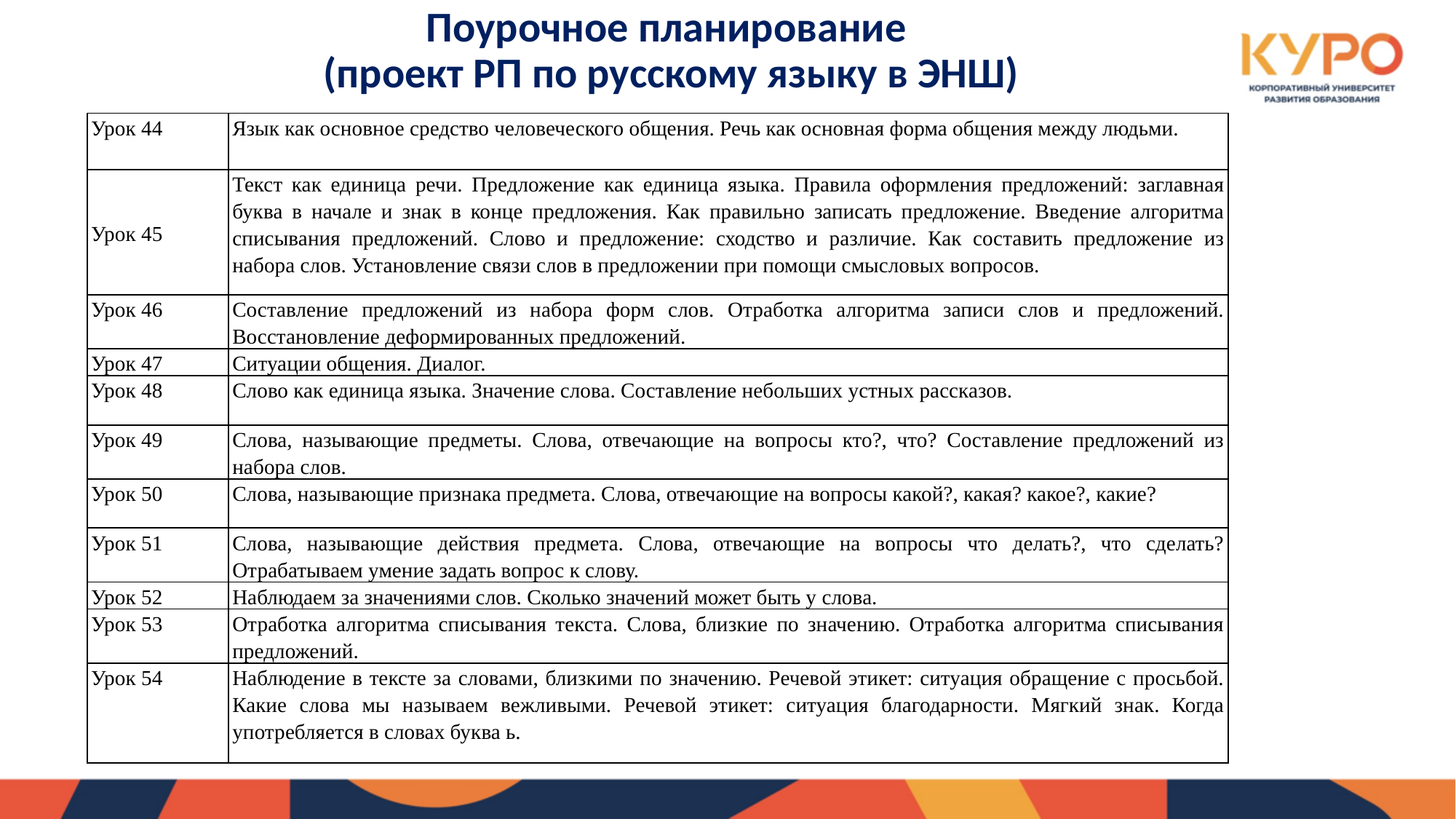

# Поурочное планирование (проект РП по русскому языку в ЭНШ)
| Урок 44 | Язык как основное средство человеческого общения. Речь как основная форма общения между людьми. |
| --- | --- |
| Урок 45 | Текст как единица речи. Предложение как единица языка. Правила оформления предложений: заглавная буква в начале и знак в конце предложения. Как правильно записать предложение. Введение алгоритма списывания предложений. Слово и предложение: сходство и различие. Как составить предложение из набора слов. Установление связи слов в предложении при помощи смысловых вопросов. |
| Урок 46 | Составление предложений из набора форм слов. Отработка алгоритма записи слов и предложений. Восстановление деформированных предложений. |
| Урок 47 | Ситуации общения. Диалог. |
| Урок 48 | Слово как единица языка. Значение слова. Составление небольших устных рассказов. |
| Урок 49 | Слова, называющие предметы. Слова, отвечающие на вопросы кто?, что? Составление предложений из набора слов. |
| Урок 50 | Слова, называющие признака предмета. Слова, отвечающие на вопросы какой?, какая? какое?, какие? |
| Урок 51 | Слова, называющие действия предмета. Слова, отвечающие на вопросы что делать?, что сделать? Отрабатываем умение задать вопрос к слову. |
| Урок 52 | Наблюдаем за значениями слов. Сколько значений может быть у слова. |
| Урок 53 | Отработка алгоритма списывания текста. Слова, близкие по значению. Отработка алгоритма списывания предложений. |
| Урок 54 | Наблюдение в тексте за словами, близкими по значению. Речевой этикет: ситуация обращение с просьбой. Какие слова мы называем вежливыми. Речевой этикет: ситуация благодарности. Мягкий знак. Когда употребляется в словах буква ь. |